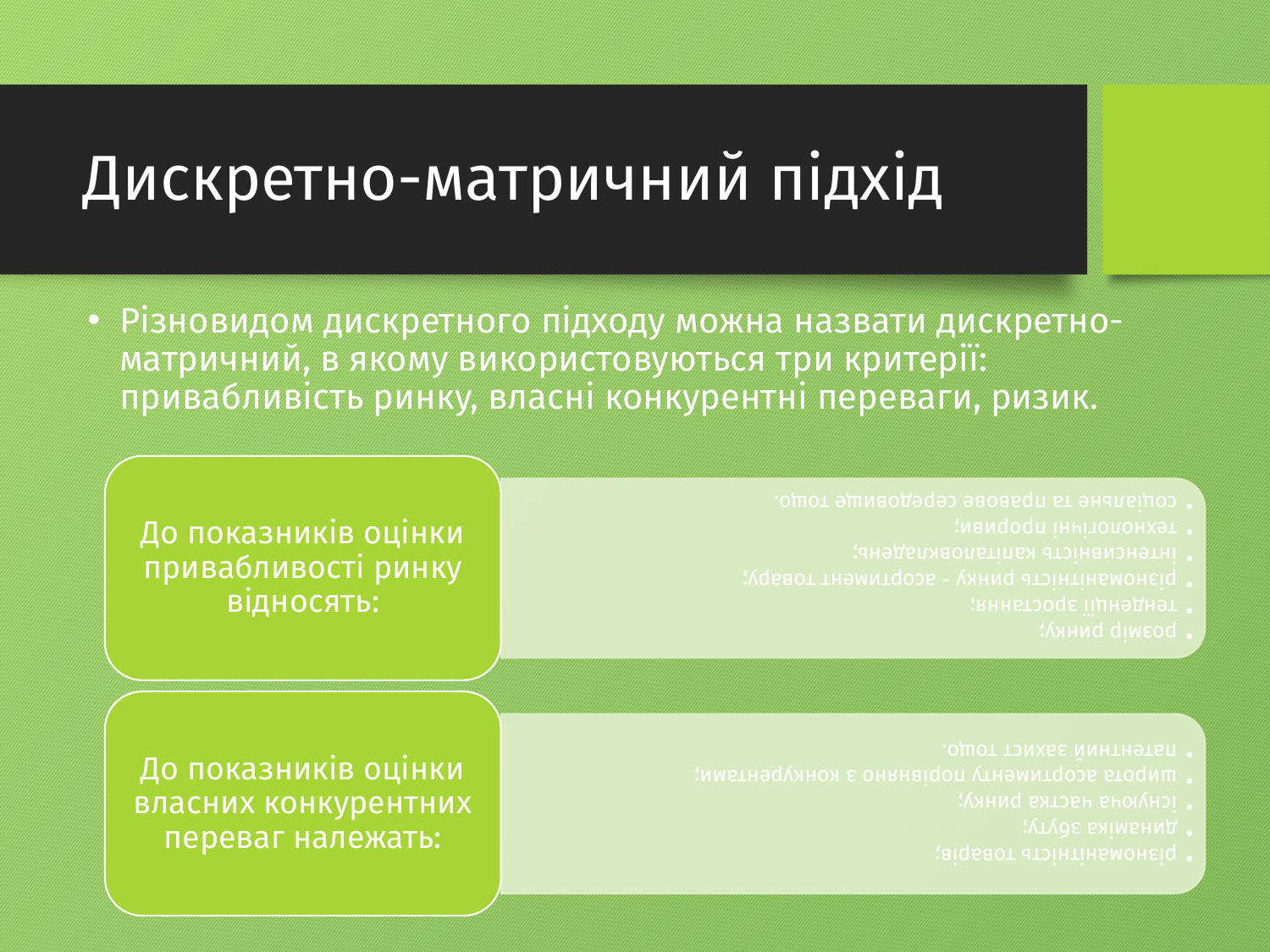

# Дискретно-матричний підхід
Різновидом дискретного підходу можна назвати дискретно-матричний, в якому використовуються три критерії: привабливість ринку, власні конкурентні переваги, ризик.
розмір ринку;
тенденції зростання;
різноманітність ринку - асортимент товару;
інтенсивність капіталовкладень;
технологічні прориви;
соціальне та правове середовище тощо.
До показників оцінки привабливості ринку відносять:
різноманітність товарів;
динаміка збуту;
існуюча частка ринку;
широта асортименту порівняно з конкурентами;
патентний захист тощо.
До показників оцінки власних конкурентних переваг належать: